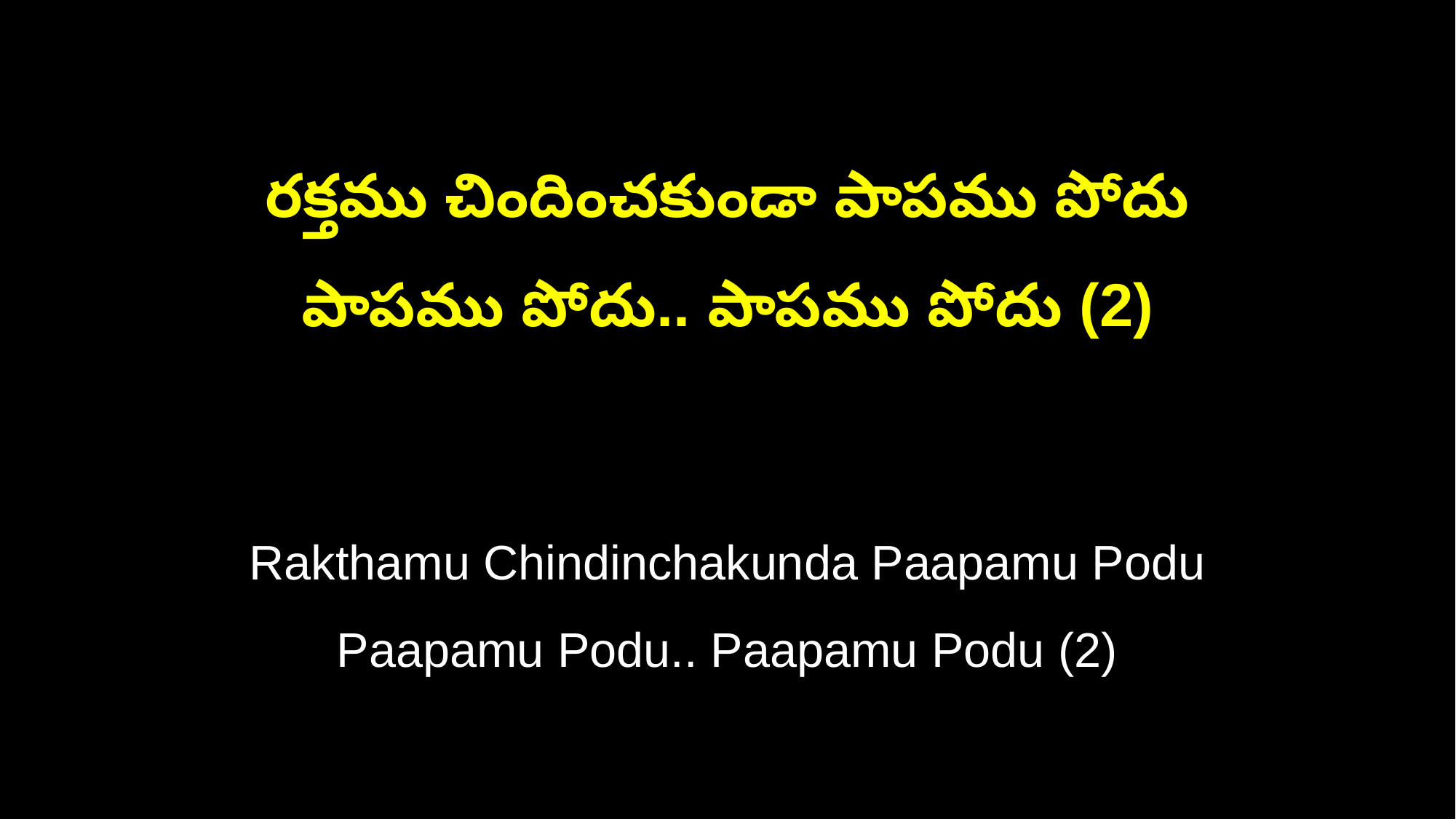

రక్తము చిందించకుండా పాపము పోదు
పాపము పోదు.. పాపము పోదు (2)
Rakthamu Chindinchakunda Paapamu Podu
Paapamu Podu.. Paapamu Podu (2)